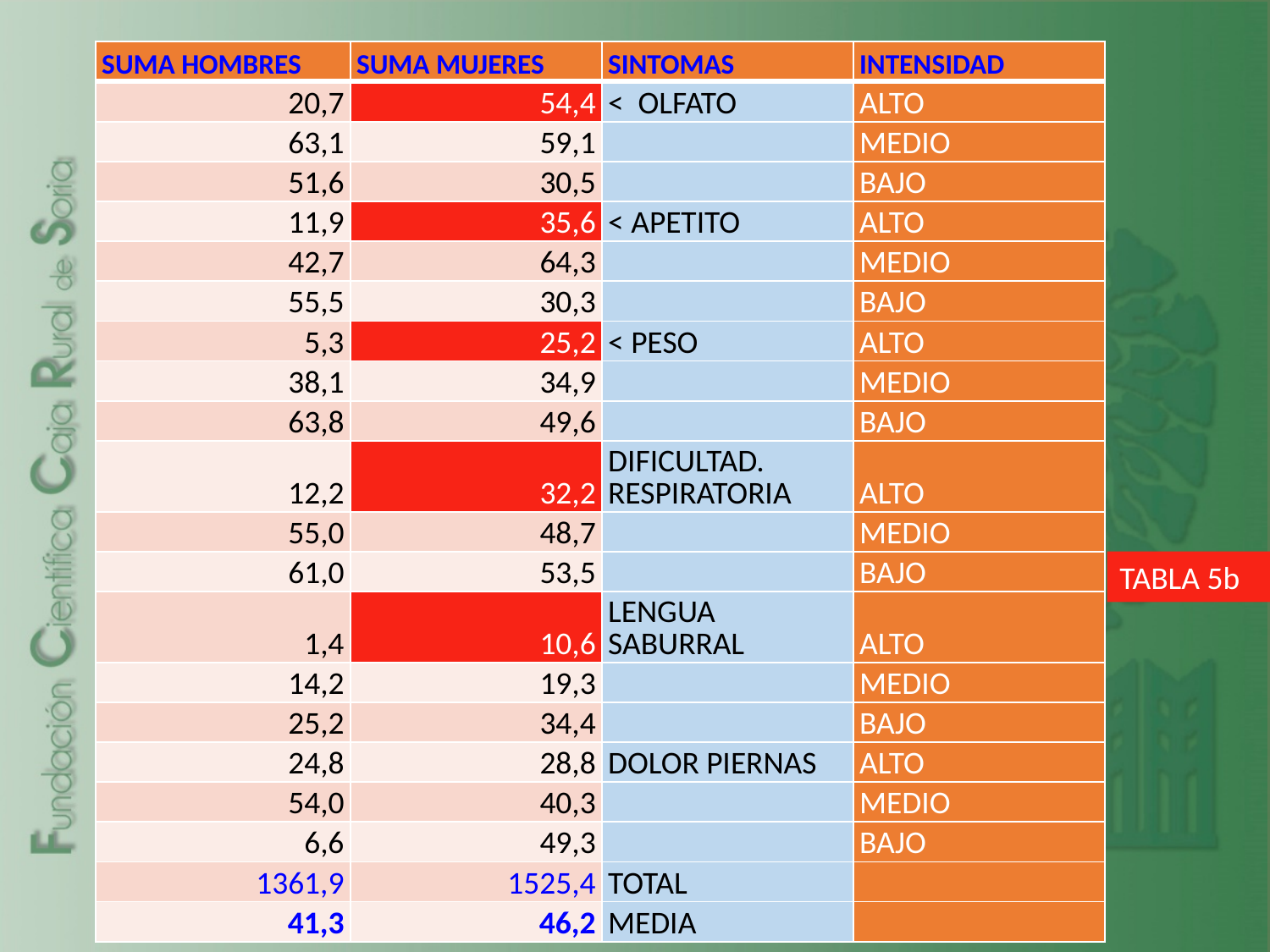

| SUMA HOMBRES | SUMA MUJERES | SINTOMAS | INTENSIDAD |
| --- | --- | --- | --- |
| 20,7 | 54,4 | < OLFATO | ALTO |
| 63,1 | 59,1 |  | MEDIO |
| 51,6 | 30,5 |  | BAJO |
| 11,9 | 35,6 | < APETITO | ALTO |
| 42,7 | 64,3 |  | MEDIO |
| 55,5 | 30,3 |  | BAJO |
| 5,3 | 25,2 | < PESO | ALTO |
| 38,1 | 34,9 |  | MEDIO |
| 63,8 | 49,6 |  | BAJO |
| 12,2 | 32,2 | DIFICULTAD. RESPIRATORIA | ALTO |
| 55,0 | 48,7 |  | MEDIO |
| 61,0 | 53,5 |  | BAJO |
| 1,4 | 10,6 | LENGUA SABURRAL | ALTO |
| 14,2 | 19,3 |  | MEDIO |
| 25,2 | 34,4 |  | BAJO |
| 24,8 | 28,8 | DOLOR PIERNAS | ALTO |
| 54,0 | 40,3 |  | MEDIO |
| 6,6 | 49,3 |  | BAJO |
| 1361,9 | 1525,4 | TOTAL |  |
| 41,3 | 46,2 | MEDIA |  |
TABLA 5b